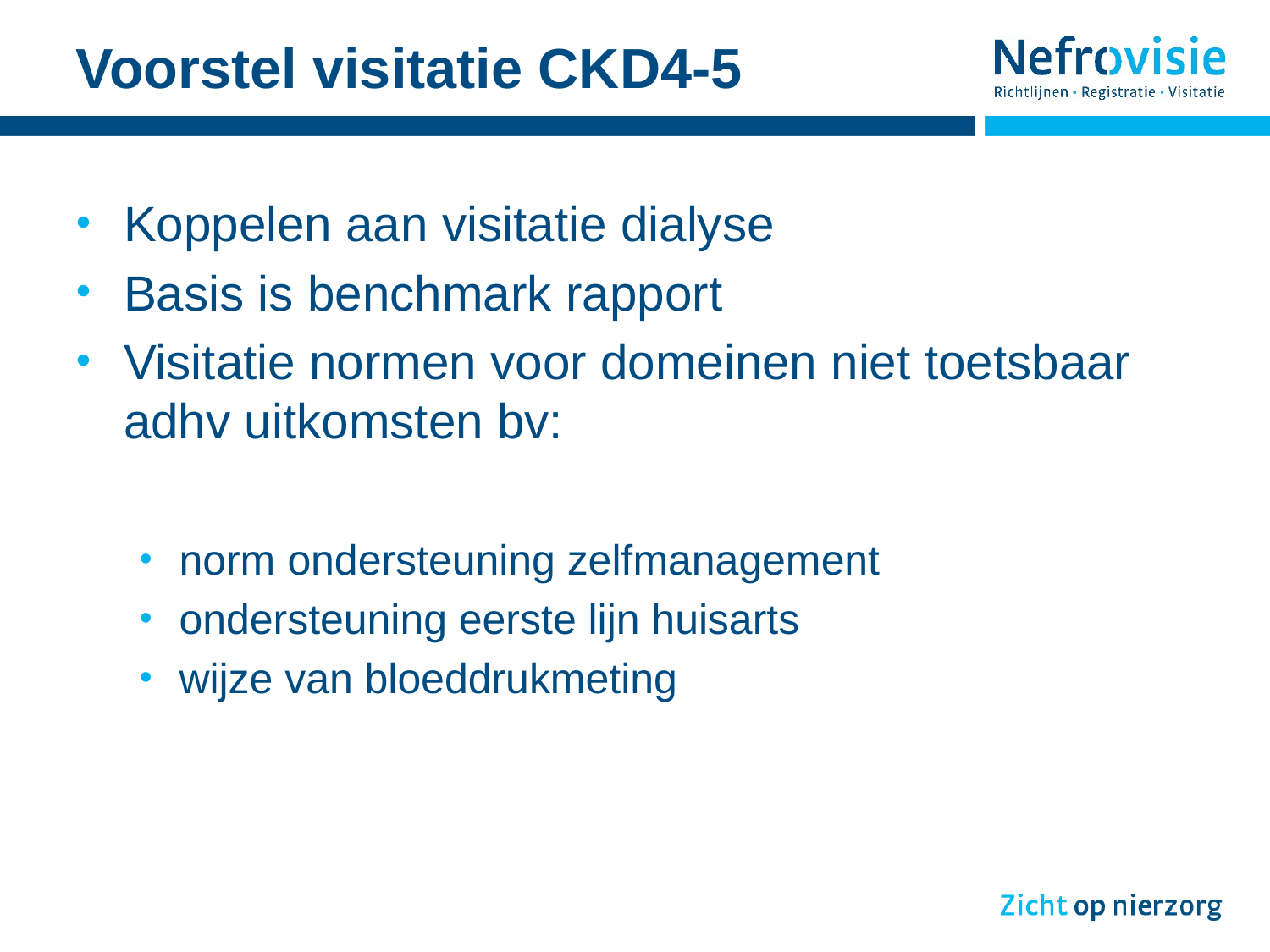

# Voorstel visitatie CKD4-5
Koppelen aan visitatie dialyse
Basis is benchmark rapport
Visitatie normen voor domeinen niet toetsbaar adhv uitkomsten bv:

norm ondersteuning zelfmanagement
ondersteuning eerste lijn huisarts
wijze van bloeddrukmeting